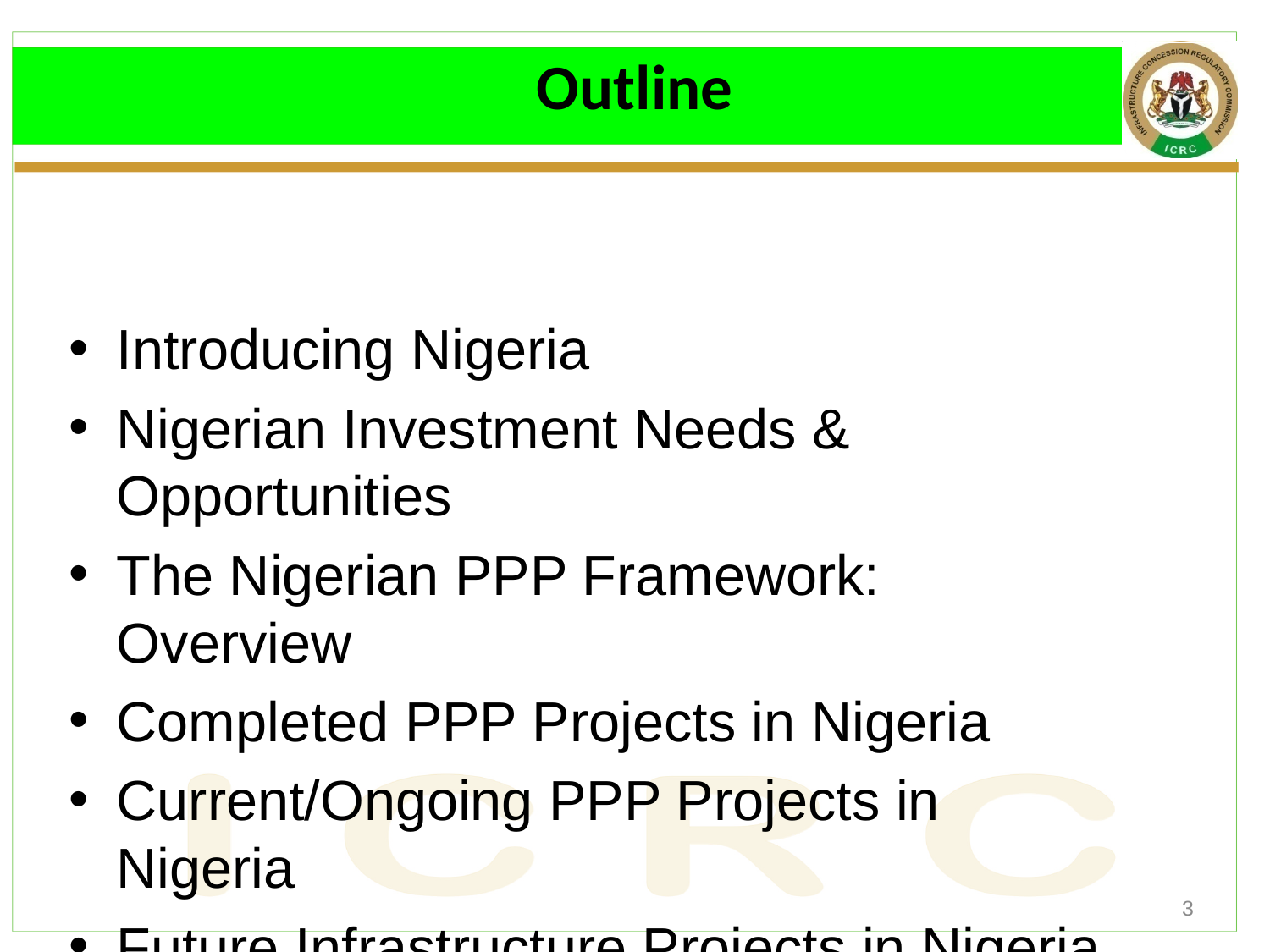

# Outline
Introducing Nigeria
Nigerian Investment Needs & Opportunities
The Nigerian PPP Framework: Overview
Completed PPP Projects in Nigeria
Current/Ongoing PPP Projects in Nigeria
Future Infrastructure Projects in Nigeria
3